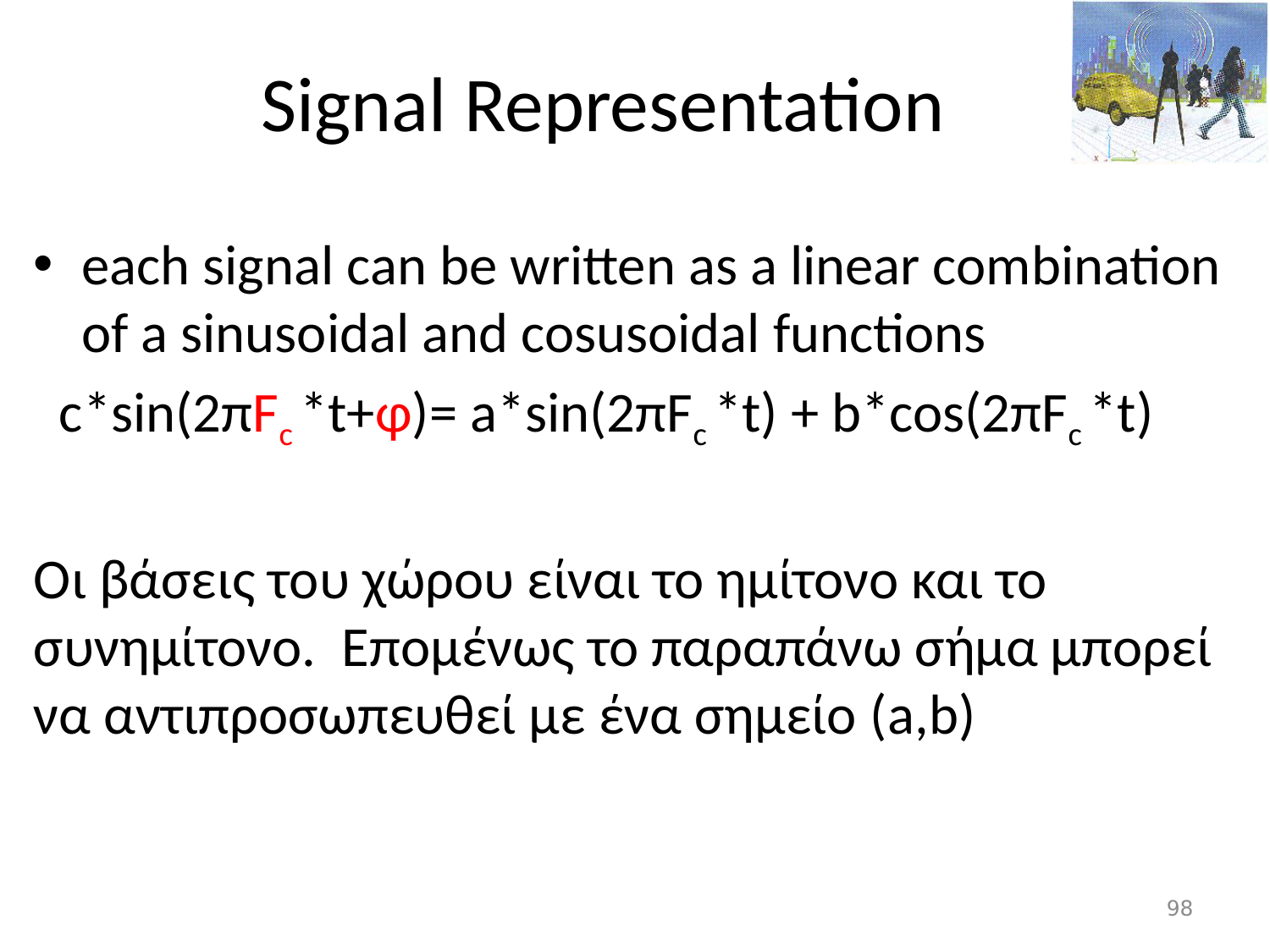

# Signal Representation
each signal can be written as a linear combination of a sinusoidal and cosusoidal functions
  c*sin(2πFc *t+φ)= a*sin(2πFc *t) + b*cos(2πFc *t)

Οι βάσεις του χώρου είναι το ημίτονο και το συνημίτονο.  Επομένως το παραπάνω σήμα μπορεί να αντιπροσωπευθεί με ένα σημείο (a,b)
98